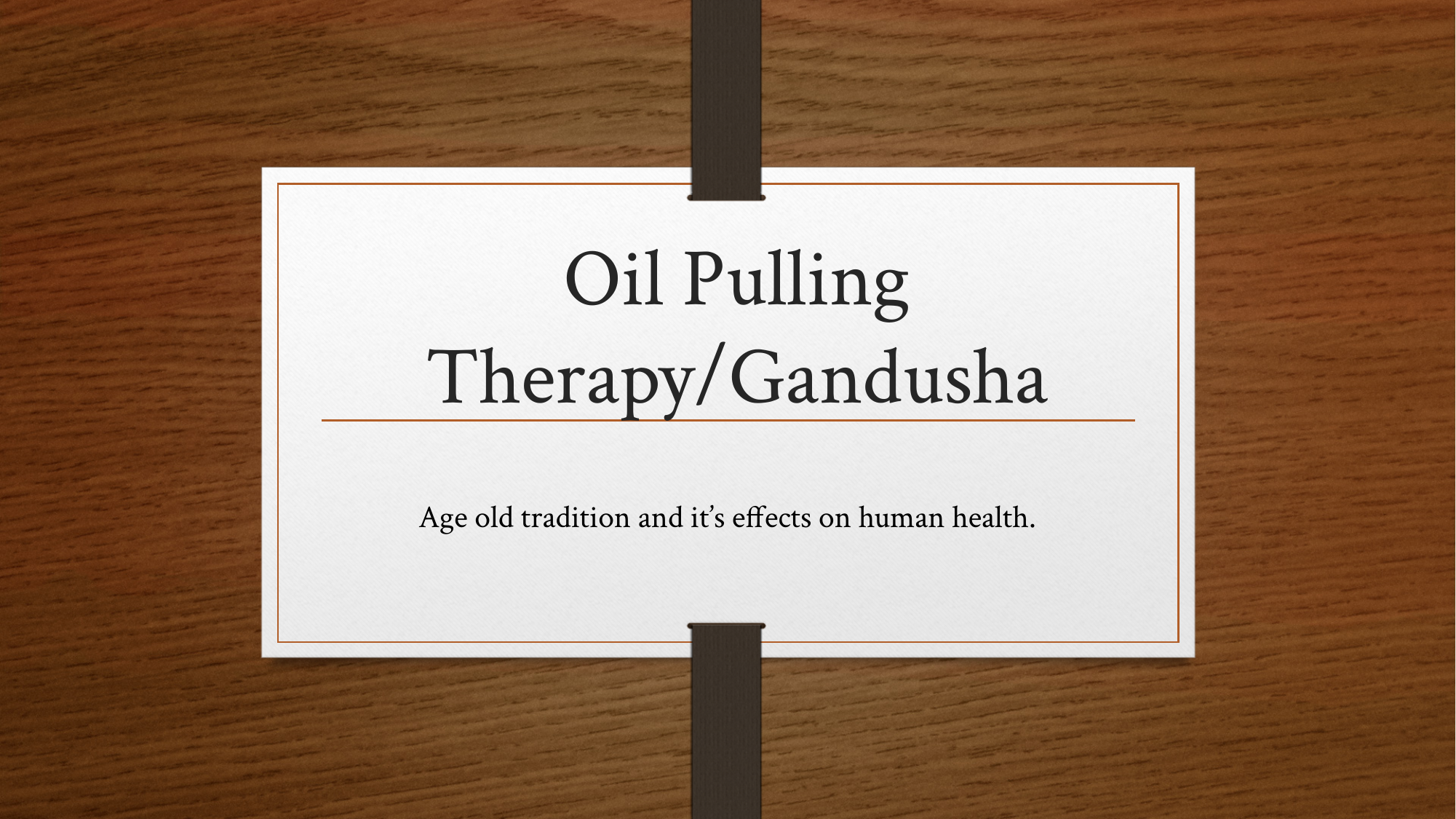

# Oil Pulling Therapy/Gandusha
Age old tradition and it’s effects on human health.